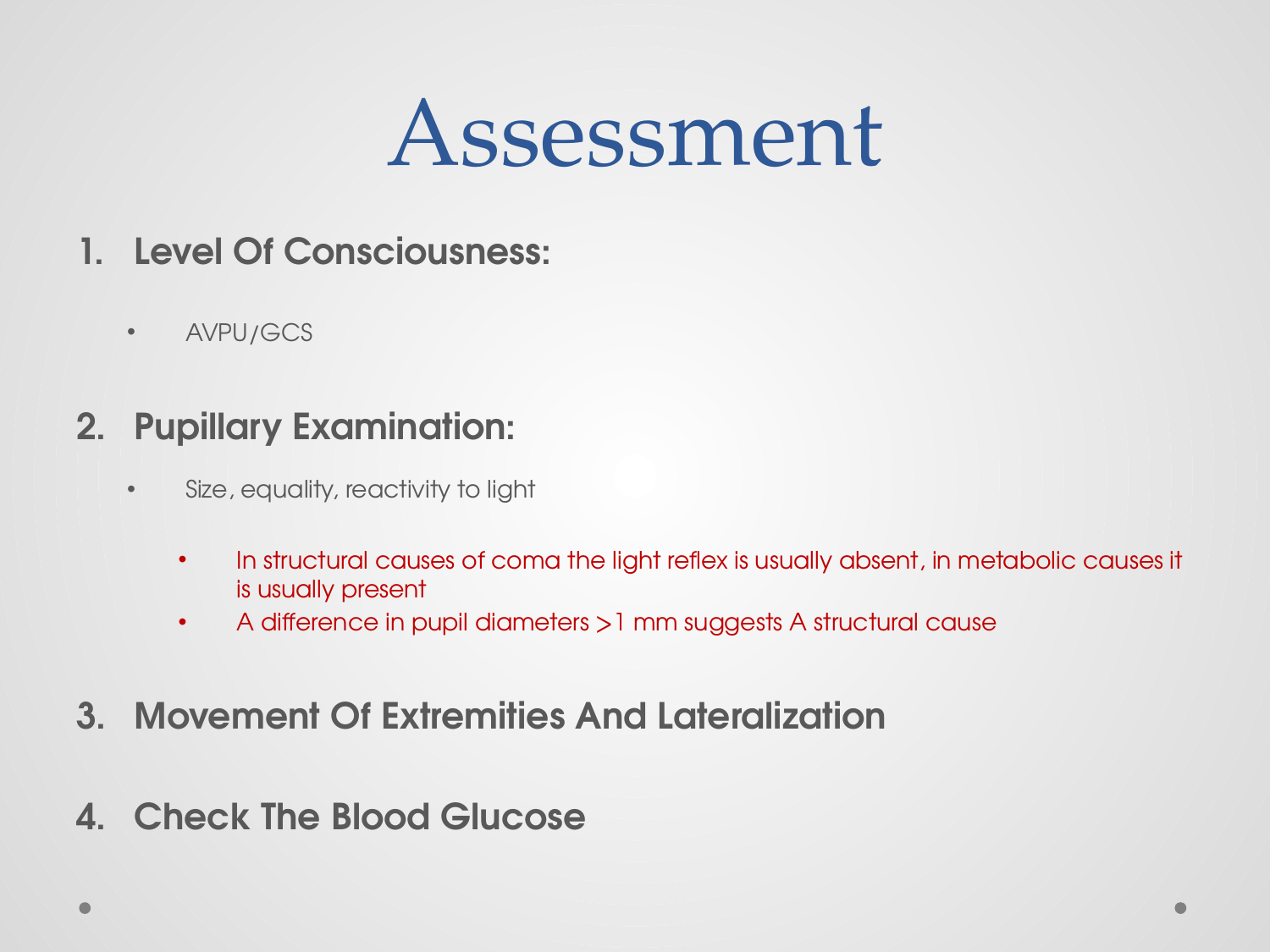

# Assessment
Level Of Consciousness:

AVPU/GCS

Pupillary Examination:

Size, equality, reactivity to light

In structural causes of coma the light reflex is usually absent, in metabolic causes it is usually present
A difference in pupil diameters >1 mm suggests A structural cause

Movement Of Extremities And Lateralization

Check The Blood Glucose